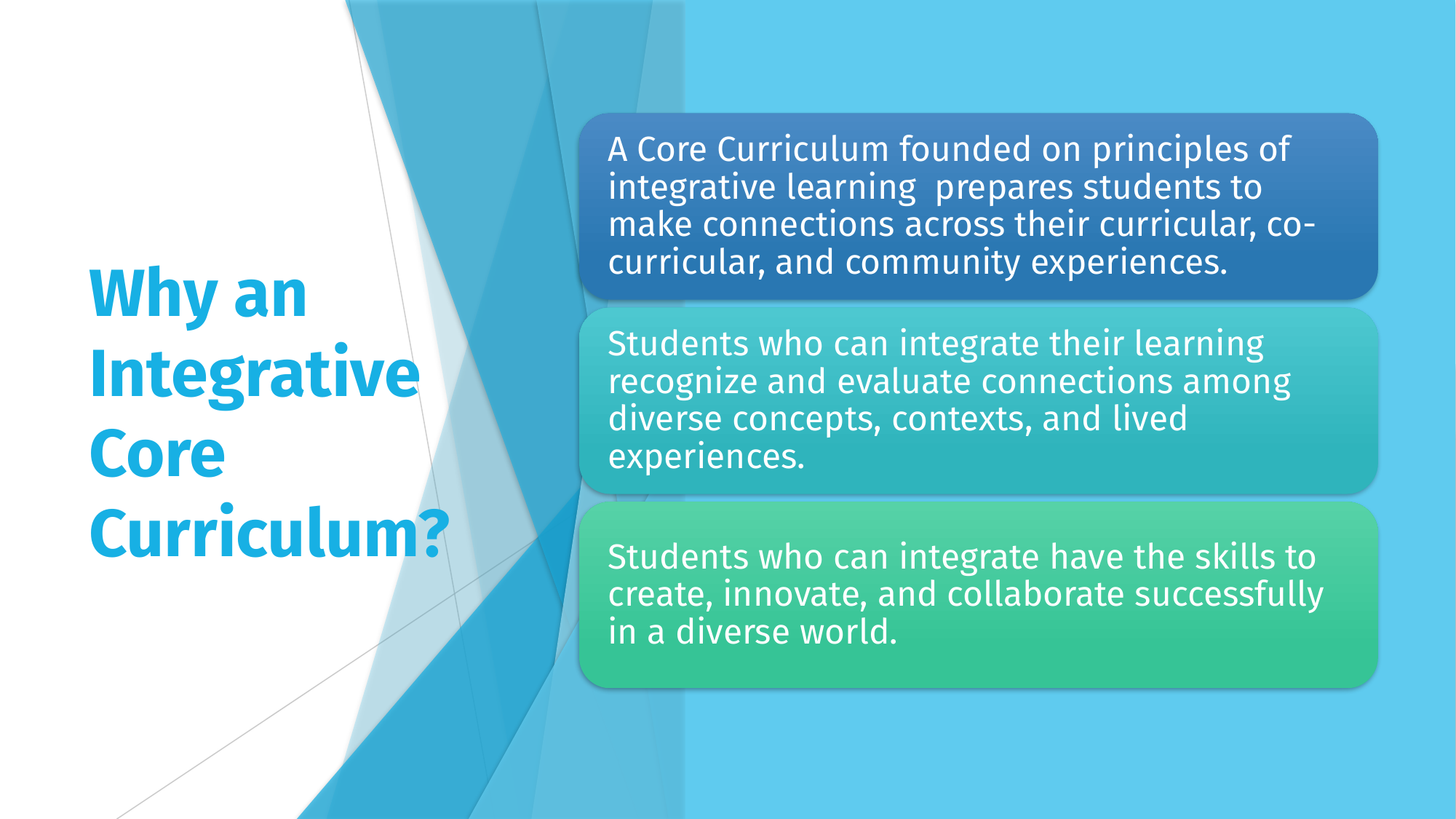

A Core Curriculum founded on principles of integrative learning  prepares students to make connections across their curricular, co-curricular, and community experiences.
Students who can integrate their learning recognize and evaluate connections among diverse concepts, contexts, and lived experiences.
Students who can integrate have the skills to create, innovate, and collaborate successfully in a diverse world.
# Why an Integrative Core Curriculum?